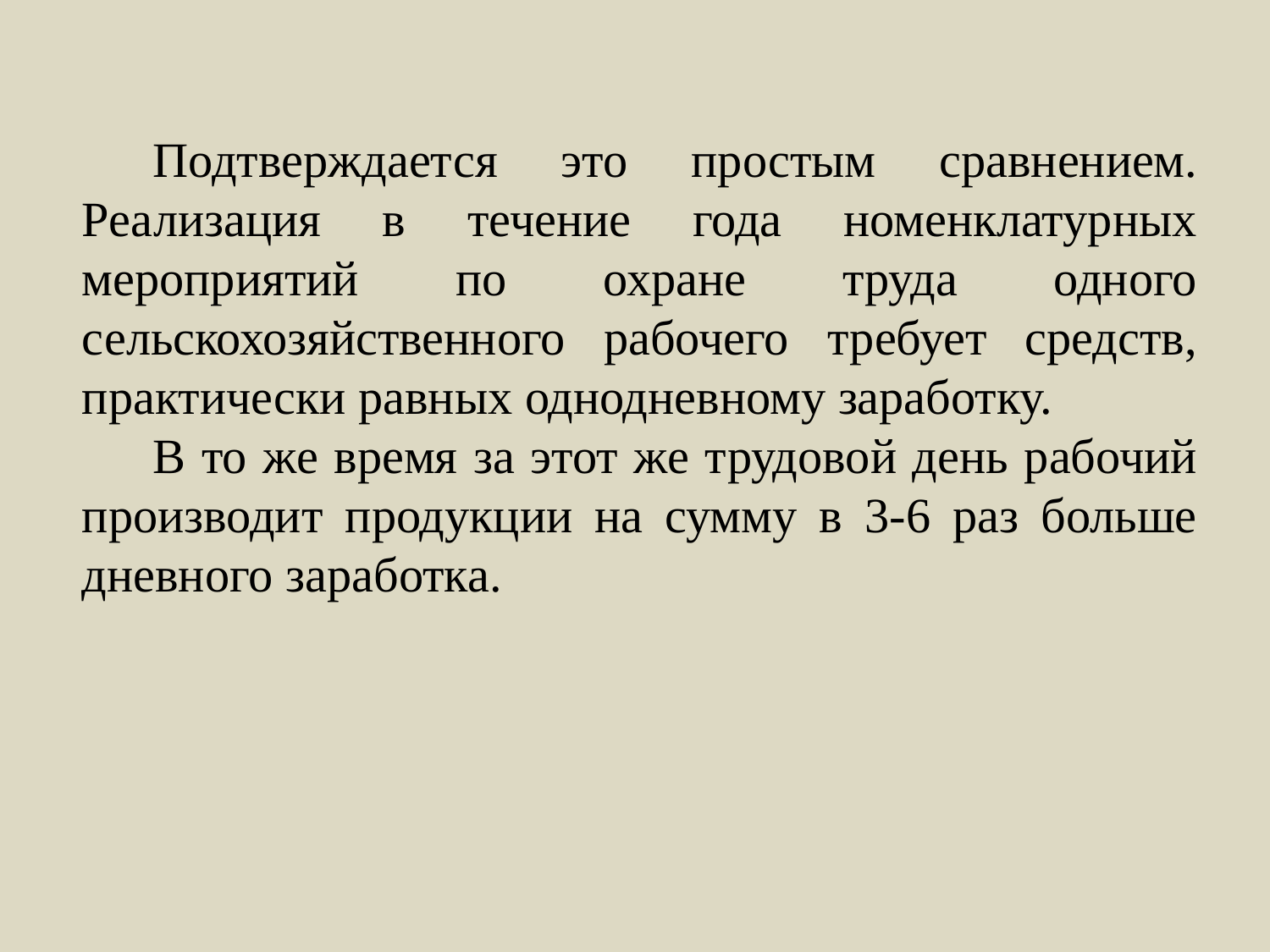

Подтверждается это простым сравнением. Реализация в течение года номенклатурных мероприятий по охране труда одного сельскохозяйственного рабочего требует средств, практически равных однодневному заработку.
В то же время за этот же трудовой день рабочий производит продукции на сумму в 3-6 раз больше дневного заработка.